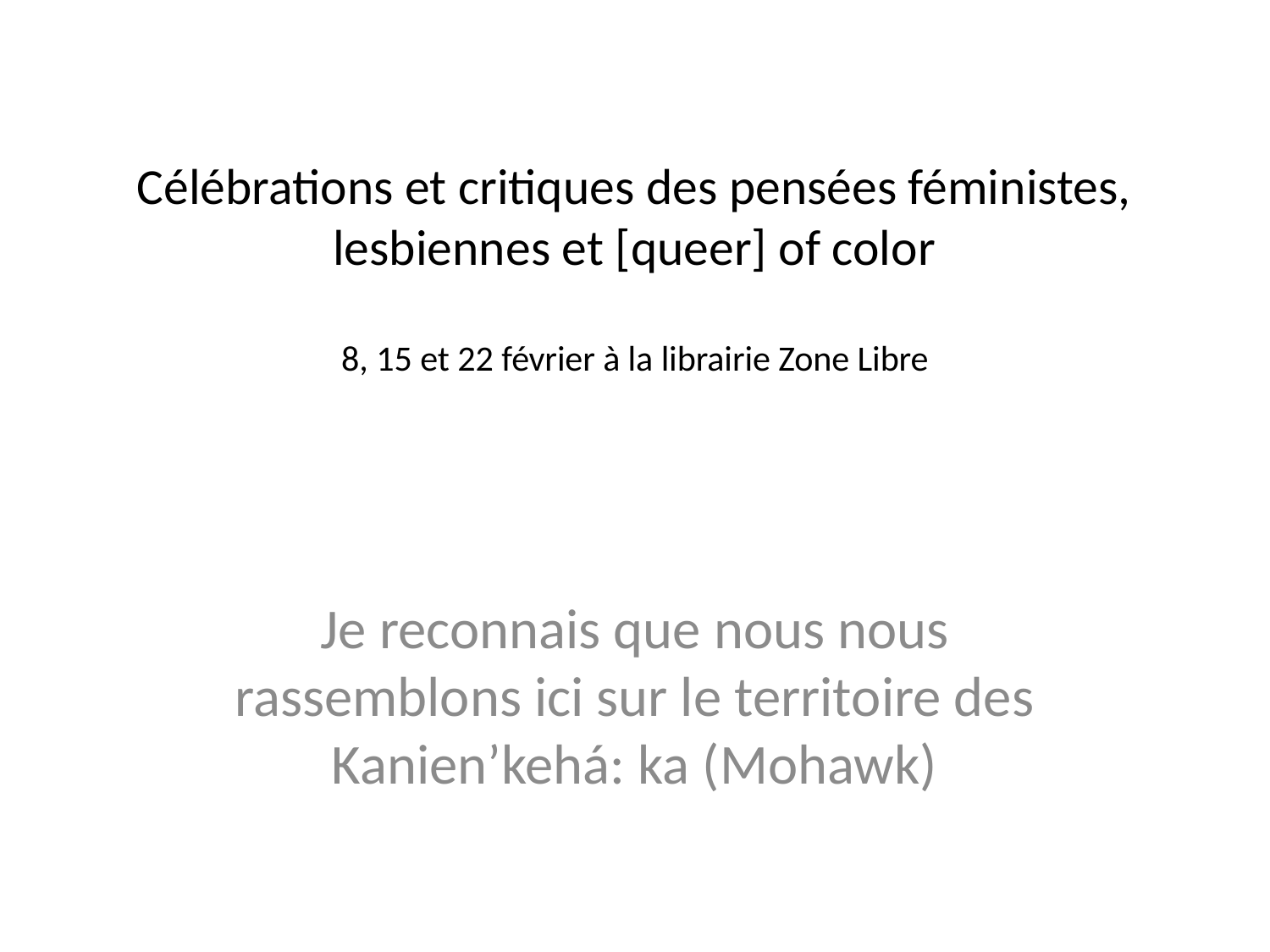

# Célébrations et critiques des pensées féministes, lesbiennes et [queer] of color 8, 15 et 22 février à la librairie Zone Libre
Je reconnais que nous nous rassemblons ici sur le territoire des Kanien’kehá: ka (Mohawk)